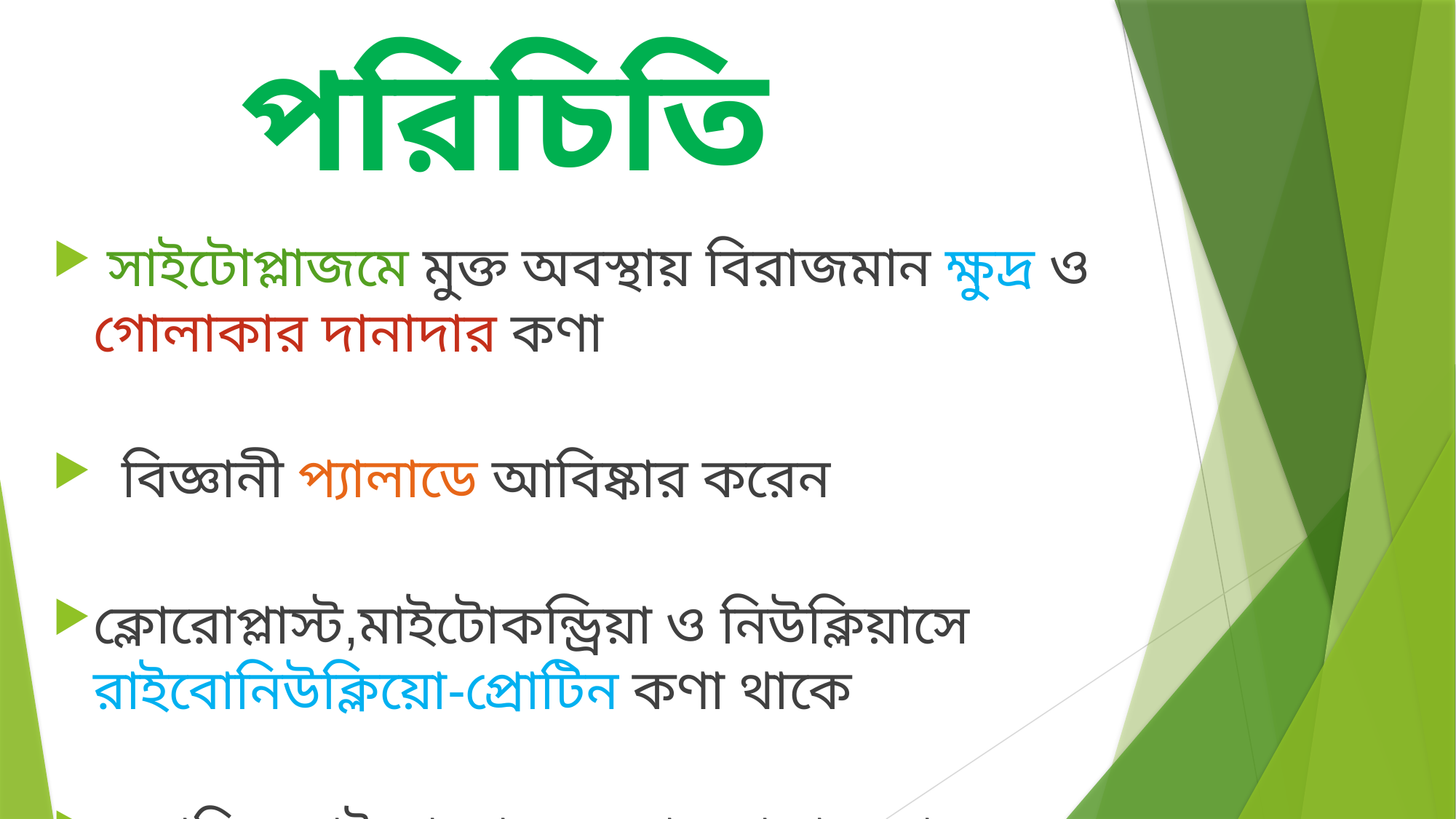

# পরিচিতি
 সাইটোপ্লাজমে মুক্ত অবস্থায় বিরাজমান ক্ষুদ্র ও গোলাকার দানাদার কণা
  বিজ্ঞানী প্যালাডে আবিষ্কার করেন
ক্লোরোপ্লাস্ট,মাইটোকন্ড্রিয়া ও নিউক্লিয়াসে রাইবোনিউক্লিয়ো-প্রোটিন কণা থাকে
একাধিক রাইবোসোম মুক্তোর মালার ন্যায় অবস্থান করাকে পলিরাইবোসোম বা পলিসোম বলা হয়